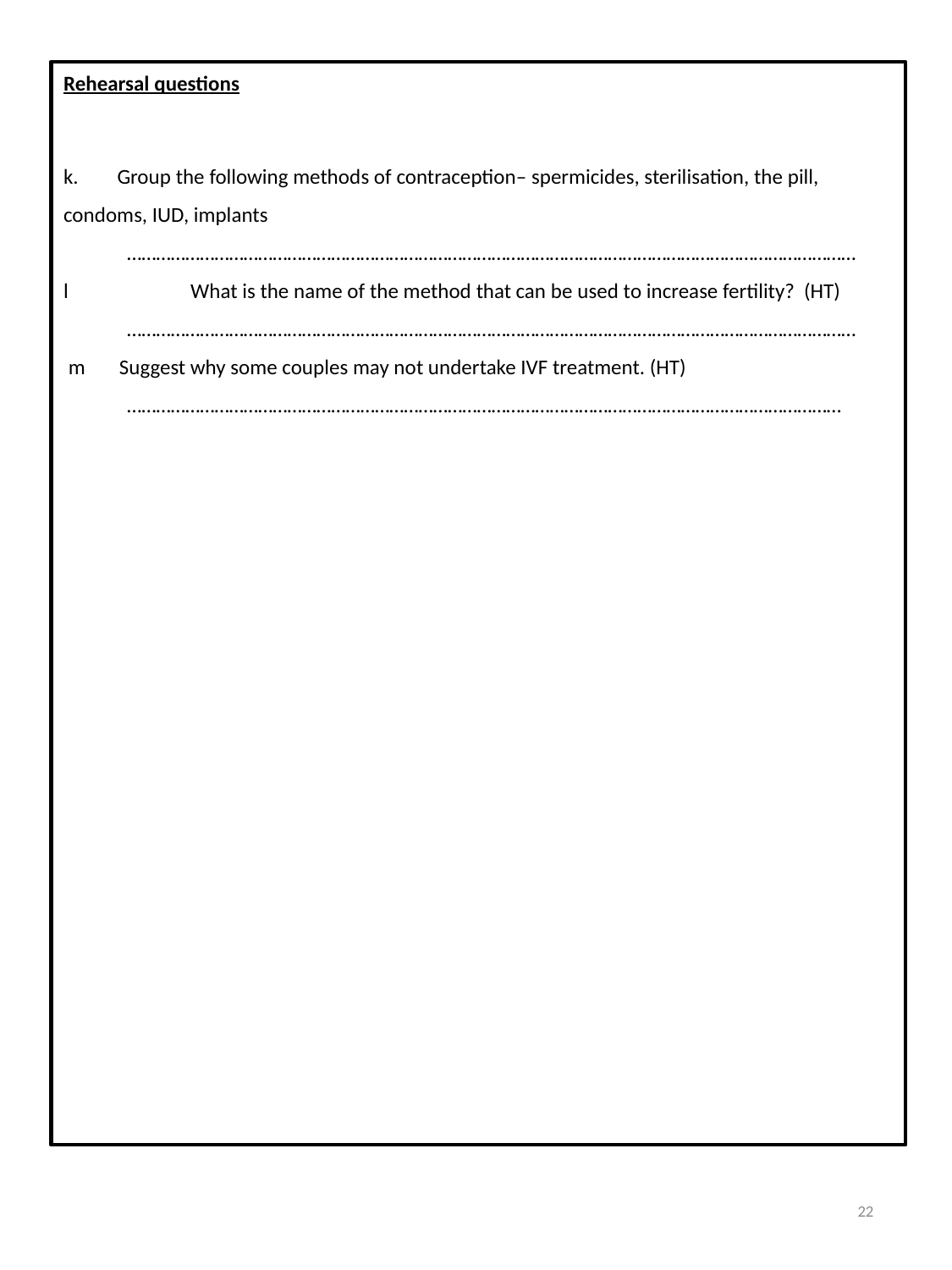

Rehearsal questions

k.        Group the following methods of contraception– spermicides, sterilisation, the pill, condoms, IUD, implants
……………………………………………………………………………………………………………………………………
l	What is the name of the method that can be used to increase fertility?  (HT)
……………………………………………………………………………………………………………………………………
 m       Suggest why some couples may not undertake IVF treatment. (HT)
…………………………………………………………………………………………………………………………………

22